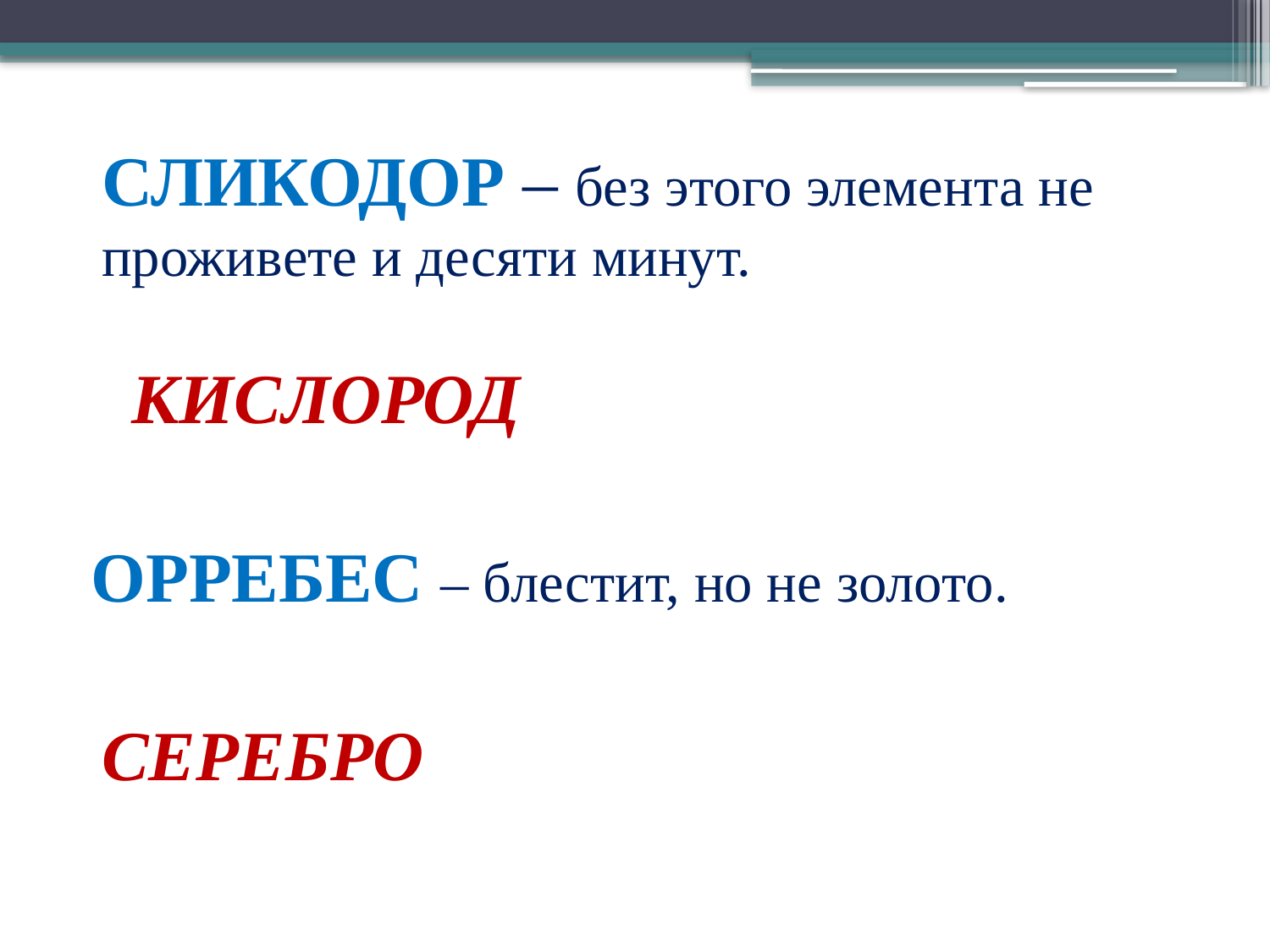

СЛИКОДОР – без этого элемента не проживете и десяти минут.

КИСЛОРОД
ОРРЕБЕС – блестит, но не золото.
СЕРЕБРО